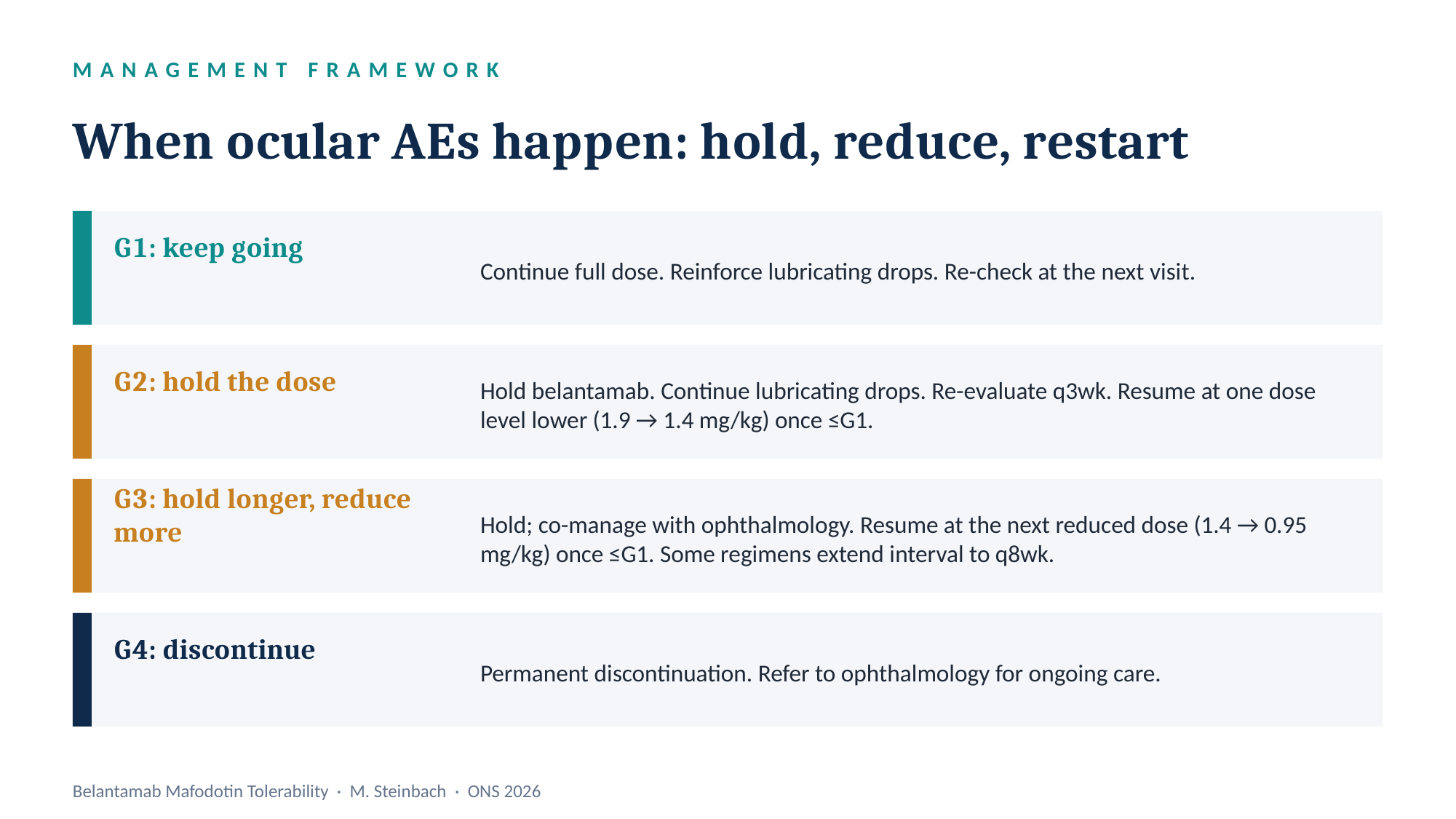

MANAGEMENT FRAMEWORK
When ocular AEs happen: hold, reduce, restart

G1: keep going
Continue full dose. Reinforce lubricating drops. Re-check at the next visit.

G2: hold the dose
Hold belantamab. Continue lubricating drops. Re-evaluate q3wk. Resume at one dose level lower (1.9 → 1.4 mg/kg) once ≤G1.

G3: hold longer, reduce more
Hold; co-manage with ophthalmology. Resume at the next reduced dose (1.4 → 0.95 mg/kg) once ≤G1. Some regimens extend interval to q8wk.

G4: discontinue
Permanent discontinuation. Refer to ophthalmology for ongoing care.
Belantamab Mafodotin Tolerability  ·  M. Steinbach  ·  ONS 2026